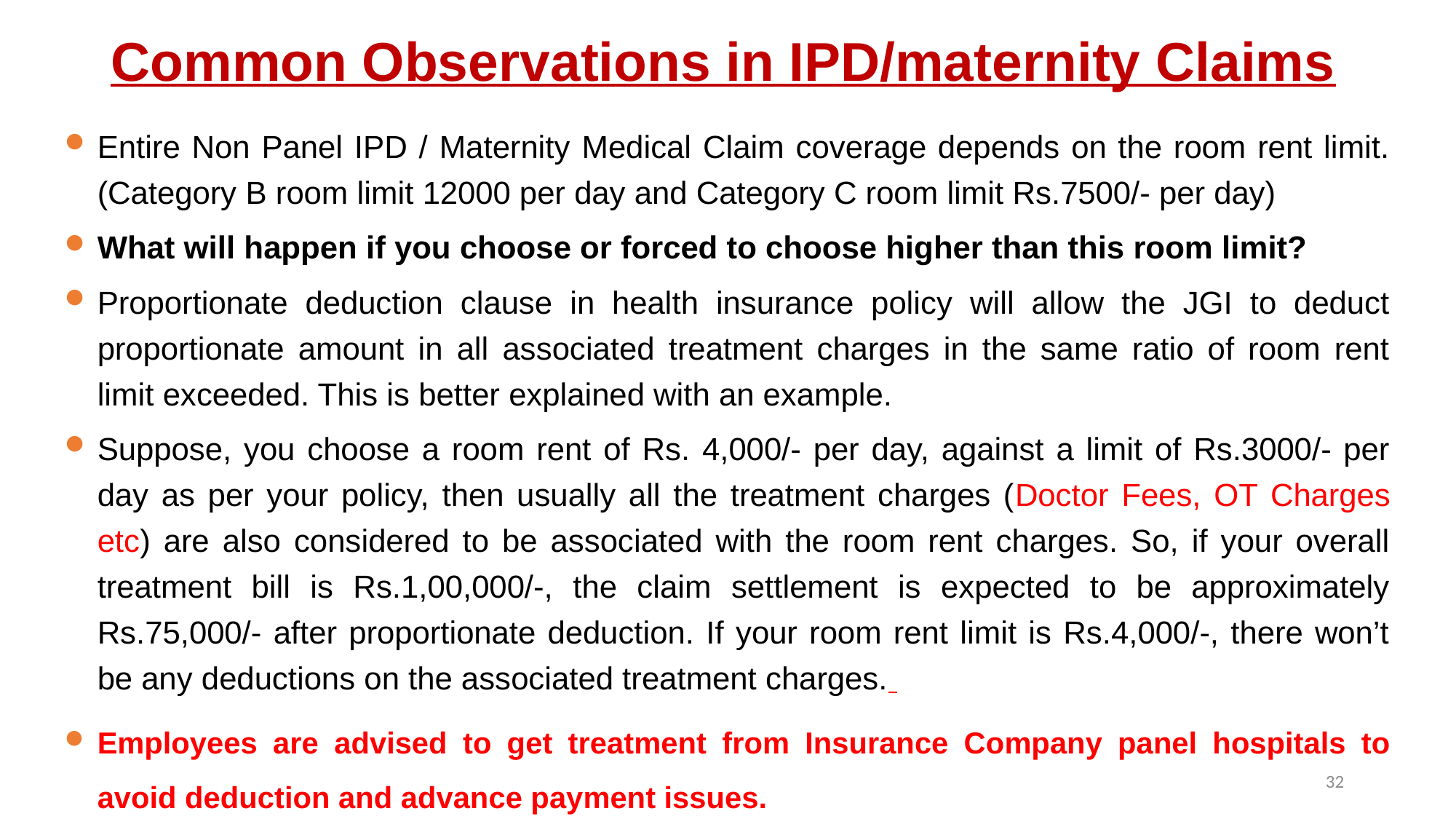

# Common Observations in IPD/maternity Claims
Entire Non Panel IPD / Maternity Medical Claim coverage depends on the room rent limit. (Category B room limit 12000 per day and Category C room limit Rs.7500/- per day)
What will happen if you choose or forced to choose higher than this room limit?
Proportionate deduction clause in health insurance policy will allow the JGI to deduct proportionate amount in all associated treatment charges in the same ratio of room rent limit exceeded. This is better explained with an example.
Suppose, you choose a room rent of Rs. 4,000/- per day, against a limit of Rs.3000/- per day as per your policy, then usually all the treatment charges (Doctor Fees, OT Charges etc) are also considered to be associated with the room rent charges. So, if your overall treatment bill is Rs.1,00,000/-, the claim settlement is expected to be approximately Rs.75,000/- after proportionate deduction. If your room rent limit is Rs.4,000/-, there won’t be any deductions on the associated treatment charges.
Employees are advised to get treatment from Insurance Company panel hospitals to avoid deduction and advance payment issues.

32